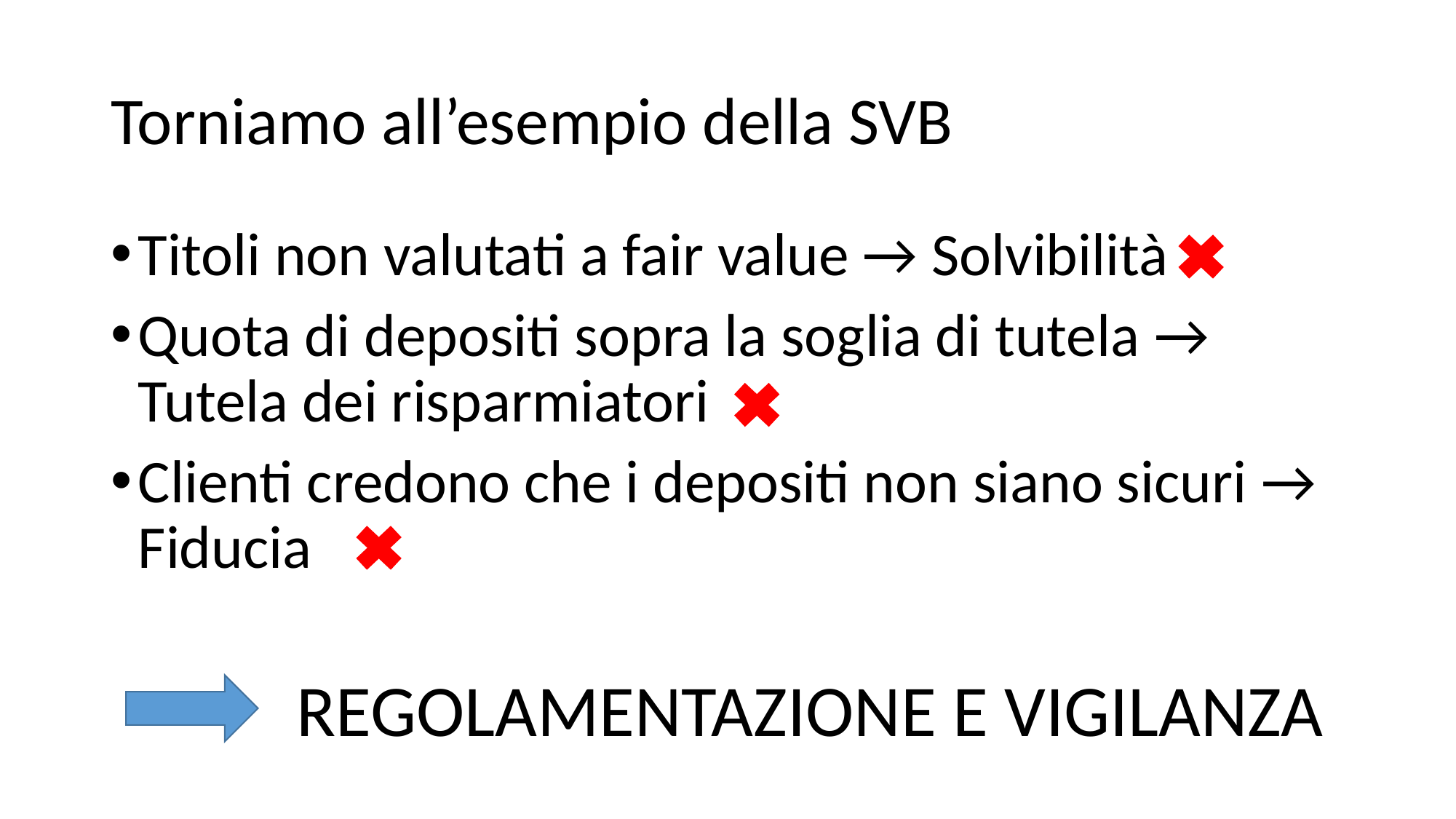

# Torniamo all’esempio della SVB
Titoli non valutati a fair value → Solvibilità
Quota di depositi sopra la soglia di tutela → Tutela dei risparmiatori
Clienti credono che i depositi non siano sicuri → Fiducia

REGOLAMENTAZIONE E VIGILANZA